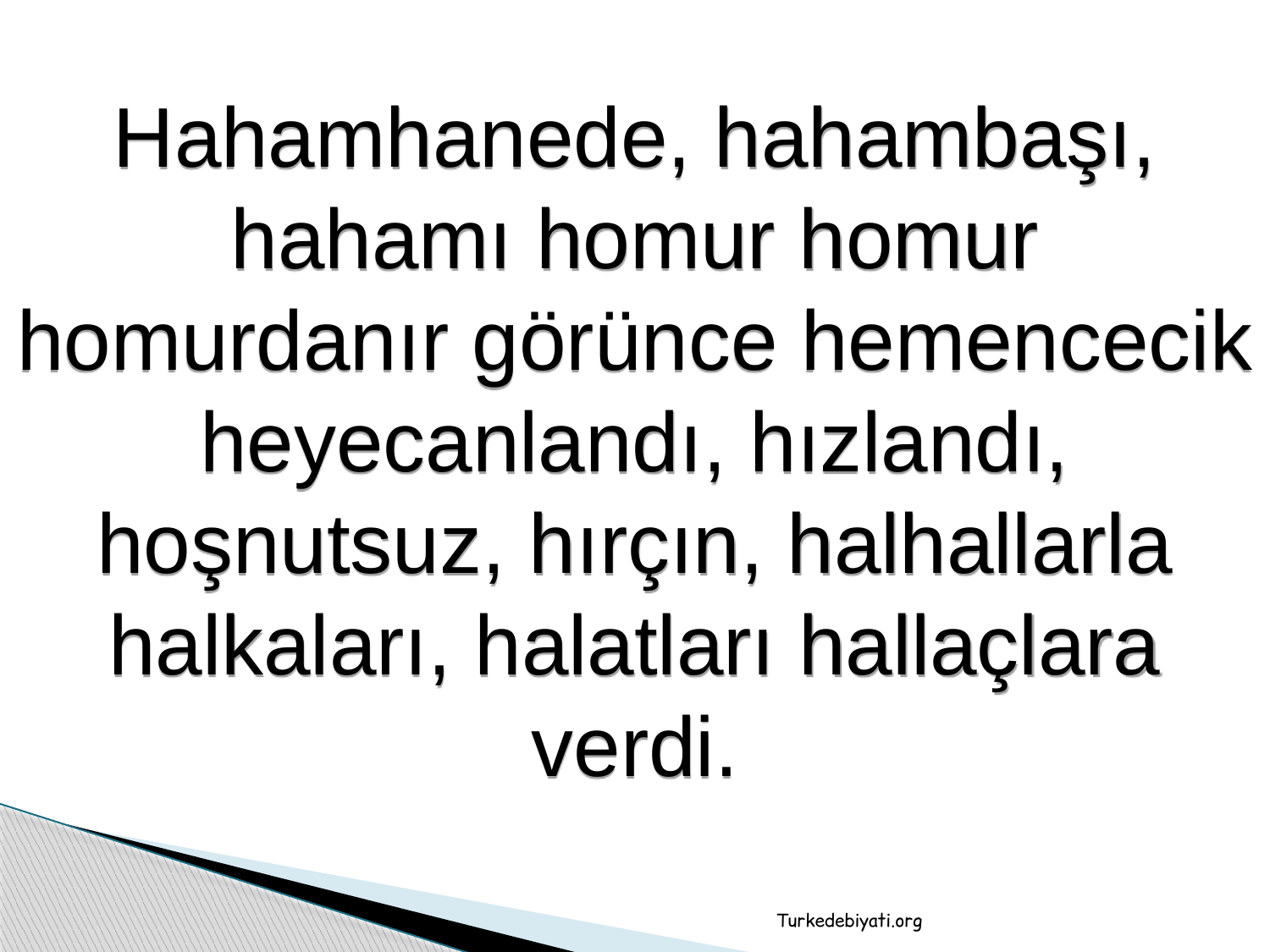

Hahamhanede, hahambaşı, hahamı homur homur homurdanır görünce hemencecik heyecanlandı, hızlandı, hoşnutsuz, hırçın, halhallarla halkaları, halatları hallaçlara verdi.
Turkedebiyati.org